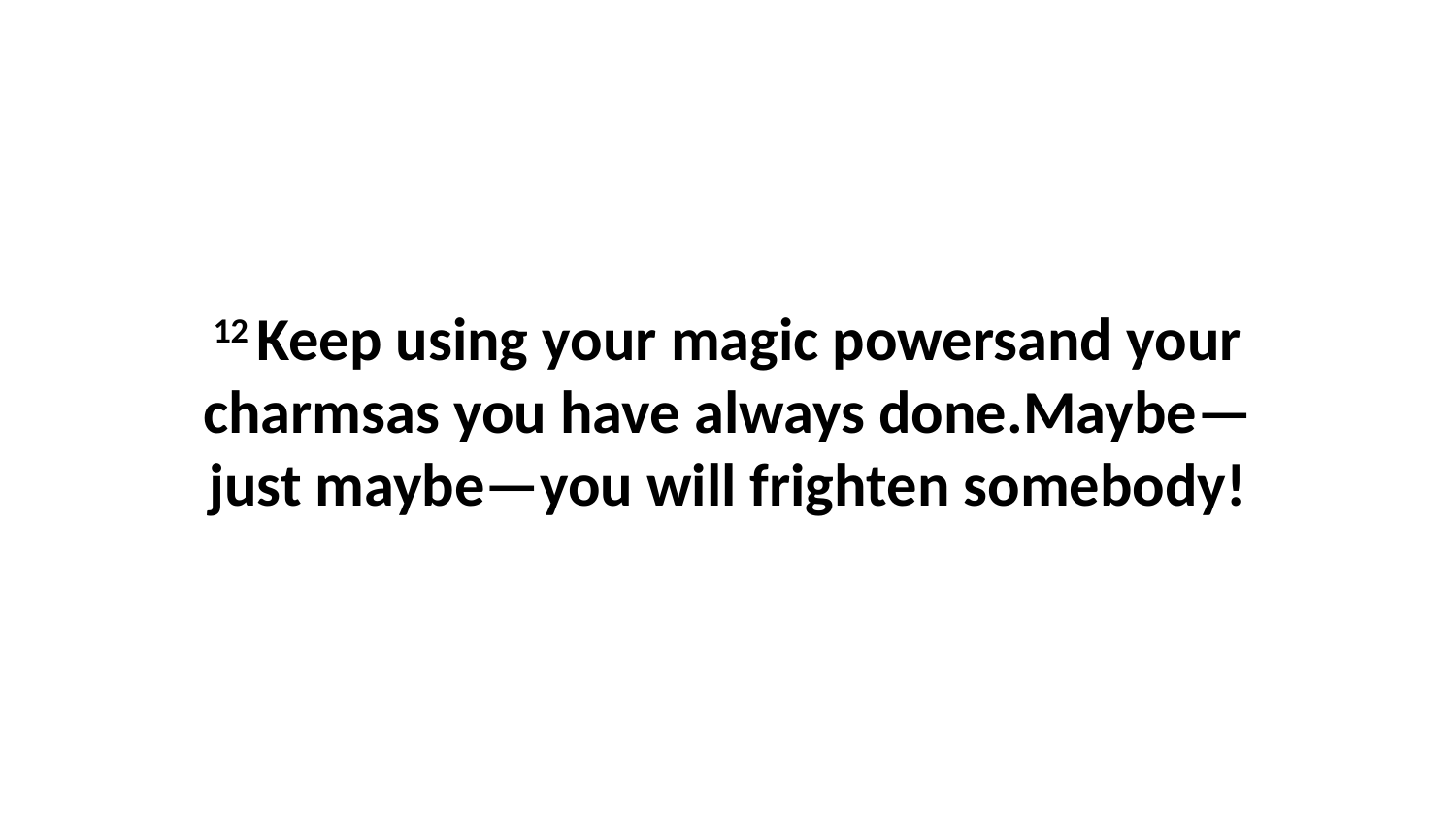

12 Keep using your magic powersand your charmsas you have always done.Maybe—just maybe—you will frighten somebody!